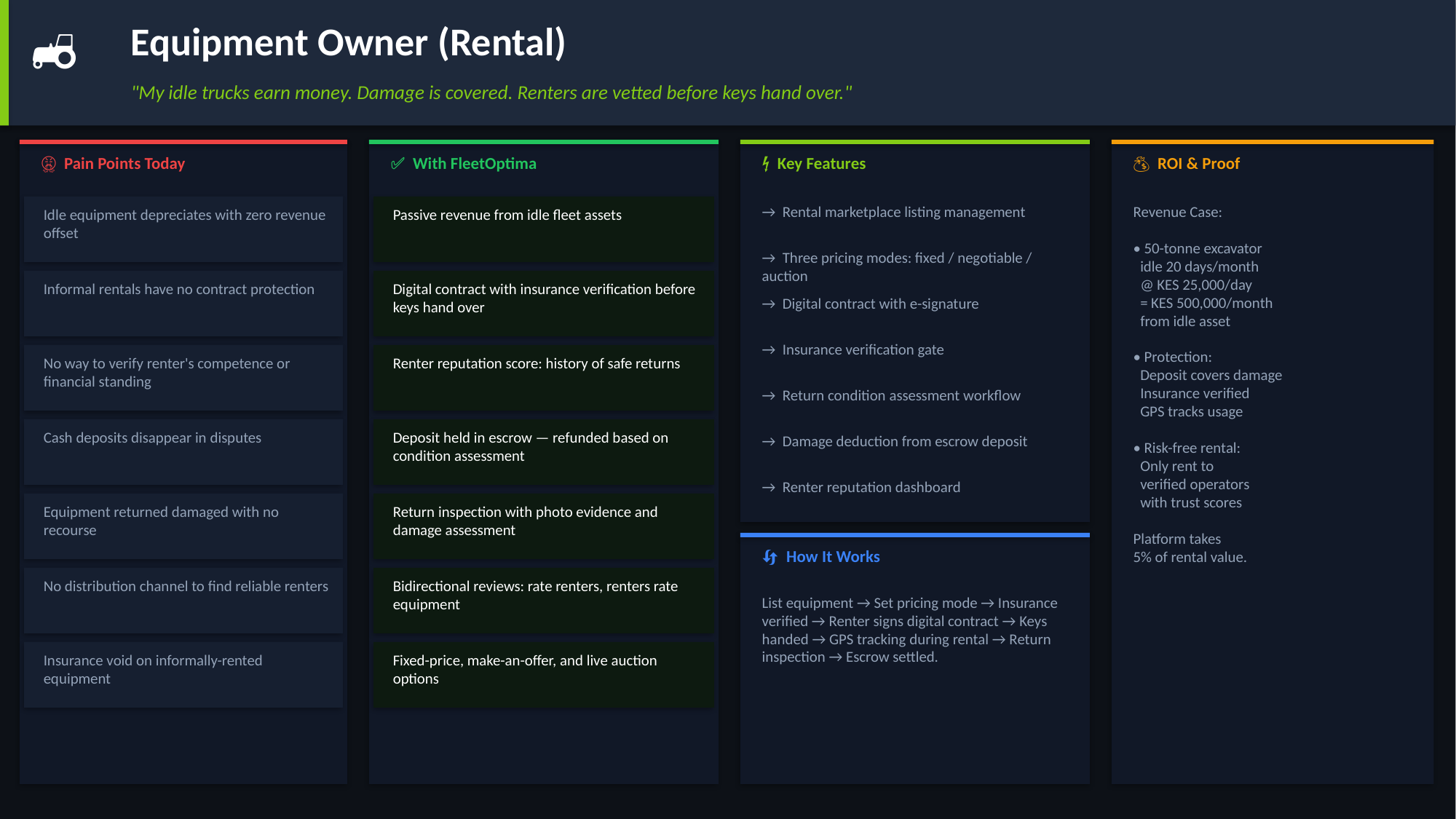

🚜
Equipment Owner (Rental)
"My idle trucks earn money. Damage is covered. Renters are vetted before keys hand over."

😤  Pain Points Today
✅  With FleetOptima
⚡  Key Features
💰  ROI & Proof

→  Rental marketplace listing management
Revenue Case:

• 50-tonne excavator
  idle 20 days/month
  @ KES 25,000/day
  = KES 500,000/month
  from idle asset

• Protection:
  Deposit covers damage
  Insurance verified
  GPS tracks usage

• Risk-free rental:
  Only rent to
  verified operators
  with trust scores

Platform takes
5% of rental value.
Idle equipment depreciates with zero revenue offset
Passive revenue from idle fleet assets
→  Three pricing modes: fixed / negotiable / auction

Informal rentals have no contract protection
Digital contract with insurance verification before keys hand over
→  Digital contract with e-signature
→  Insurance verification gate

No way to verify renter's competence or financial standing
Renter reputation score: history of safe returns
→  Return condition assessment workflow

Cash deposits disappear in disputes
Deposit held in escrow — refunded based on condition assessment
→  Damage deduction from escrow deposit
→  Renter reputation dashboard

Equipment returned damaged with no recourse
Return inspection with photo evidence and damage assessment

🔄  How It Works

No distribution channel to find reliable renters
Bidirectional reviews: rate renters, renters rate equipment
List equipment → Set pricing mode → Insurance verified → Renter signs digital contract → Keys handed → GPS tracking during rental → Return inspection → Escrow settled.

Insurance void on informally-rented equipment
Fixed-price, make-an-offer, and live auction options